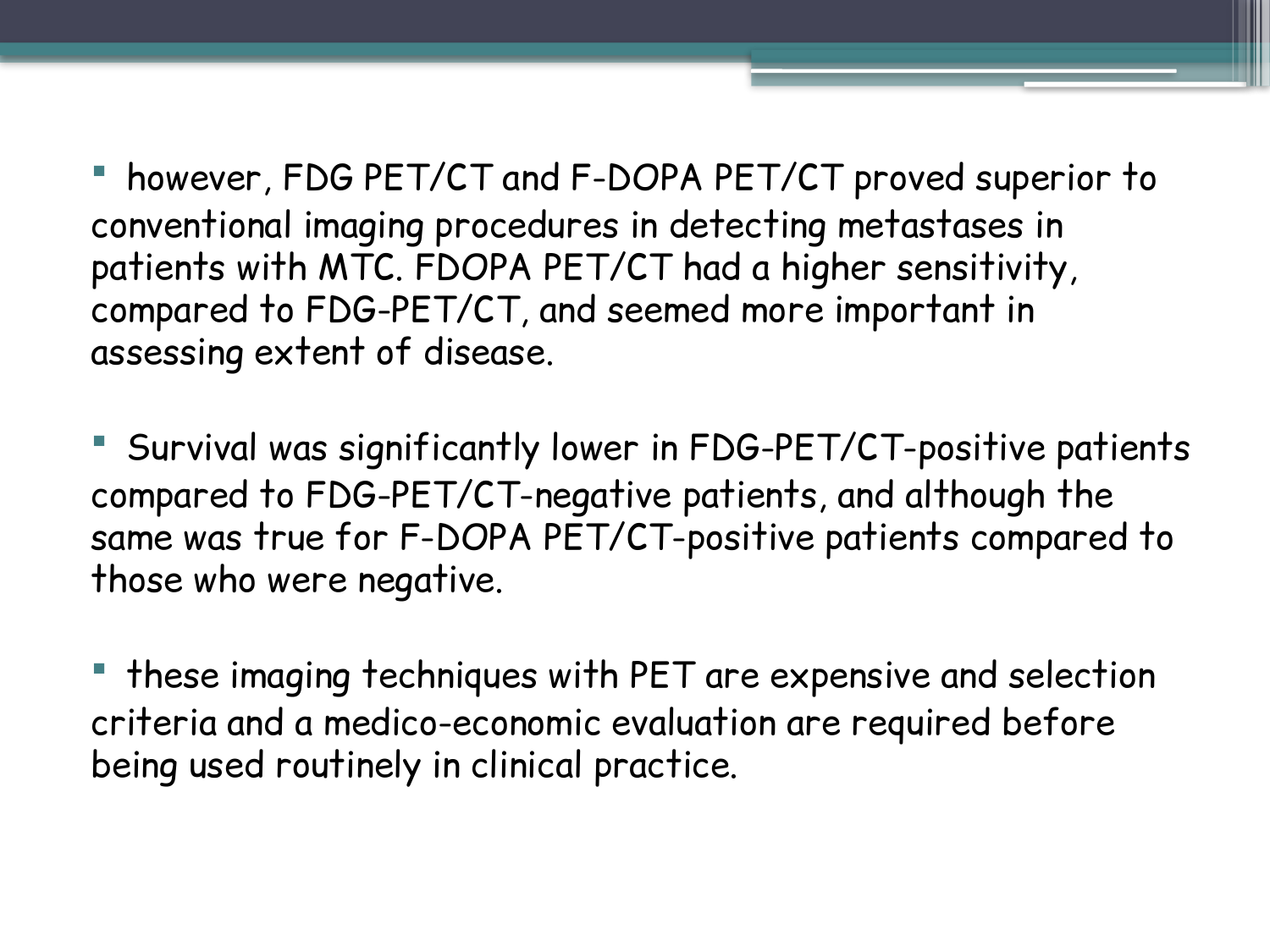

however, FDG PET/CT and F-DOPA PET/CT proved superior to
conventional imaging procedures in detecting metastases in patients with MTC. FDOPA PET/CT had a higher sensitivity, compared to FDG-PET/CT, and seemed more important in assessing extent of disease.

Survival was significantly lower in FDG-PET/CT-positive patients
compared to FDG-PET/CT-negative patients, and although the same was true for F-DOPA PET/CT-positive patients compared to those who were negative.

these imaging techniques with PET are expensive and selection
criteria and a medico-economic evaluation are required before being used routinely in clinical practice.